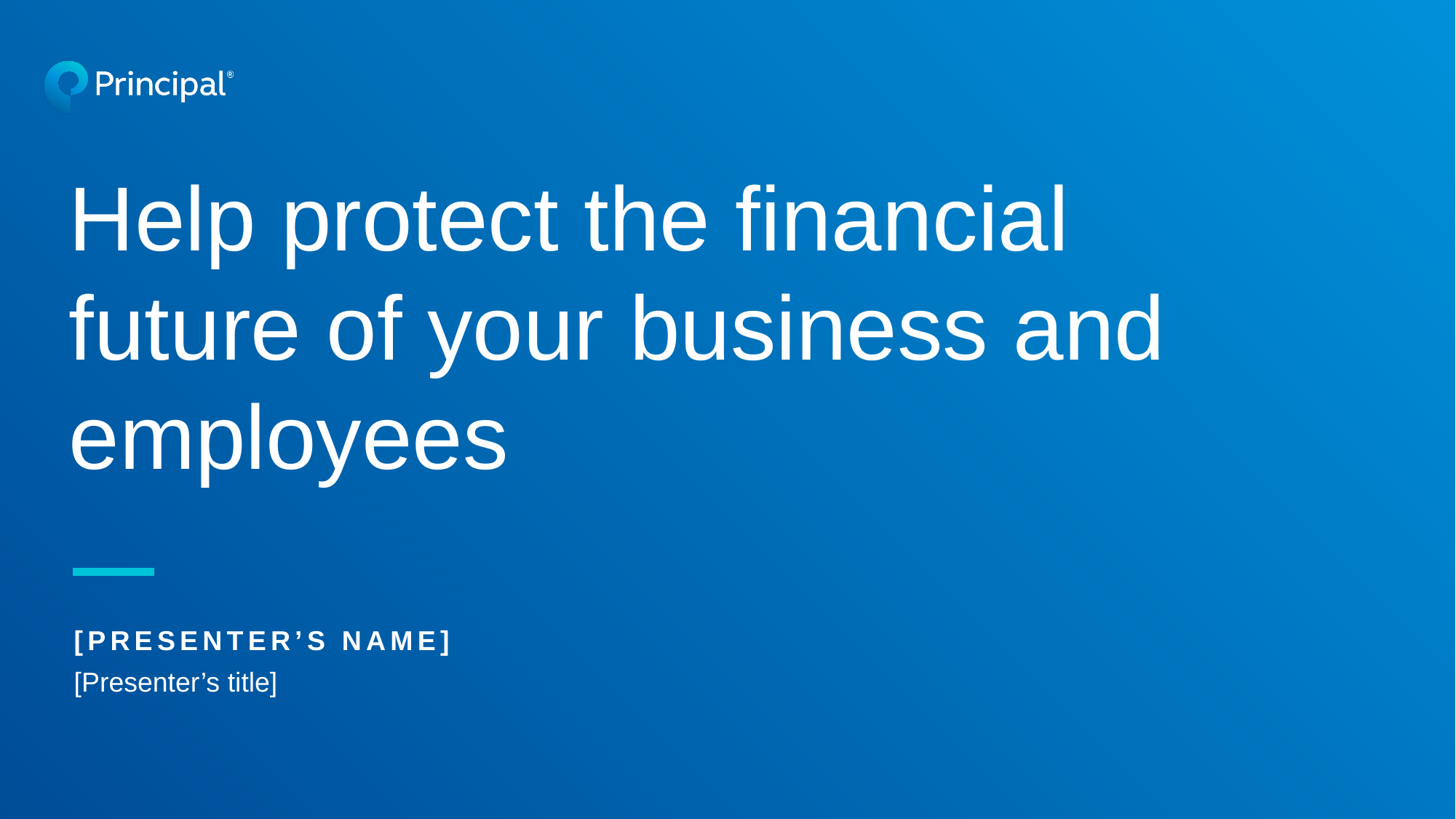

# Help protect the financial future of your business and employees
[PRESENTER’S NAME]
[Presenter’s title]